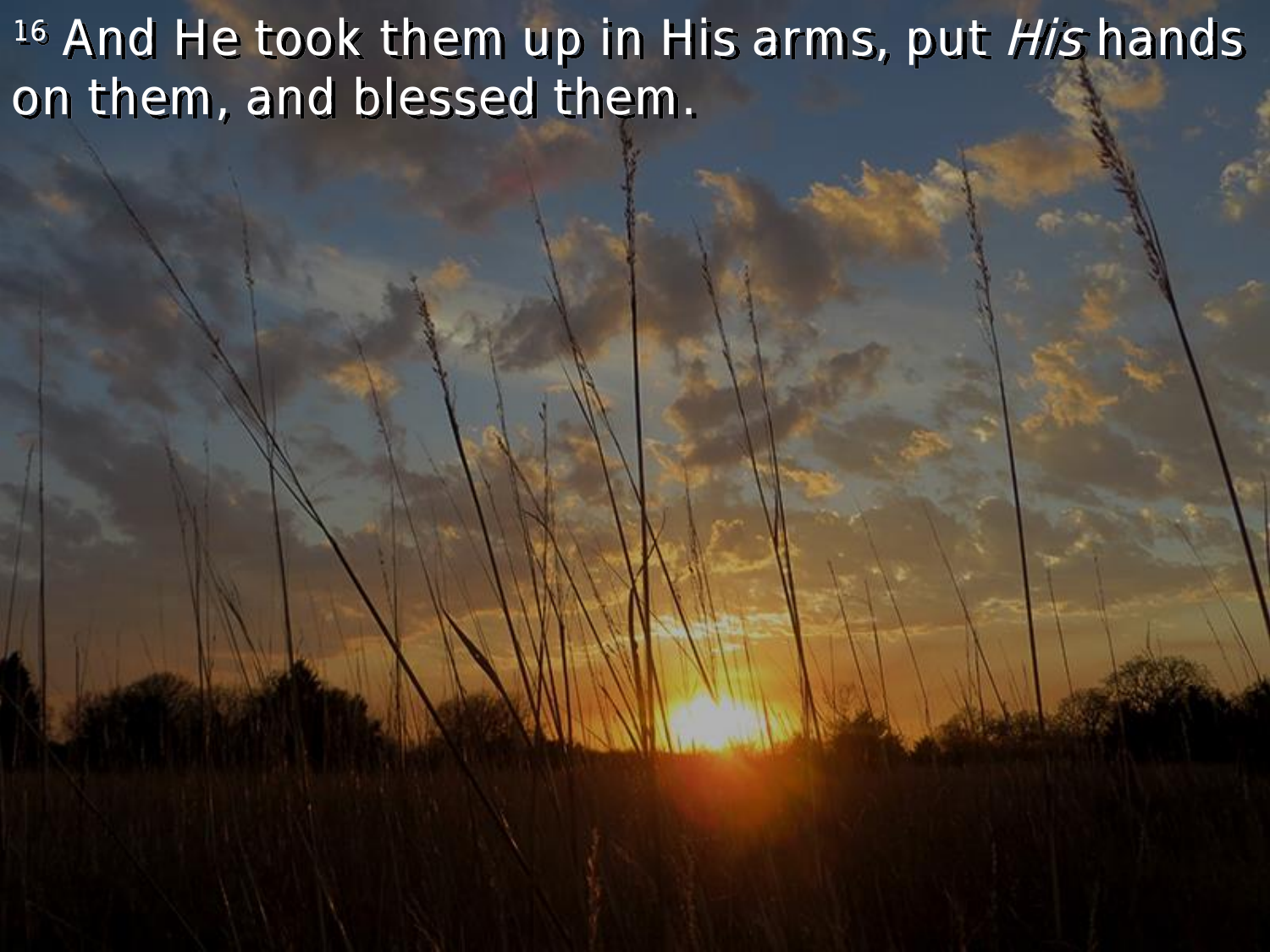

16 And He took them up in His arms, put His hands on them, and blessed them.